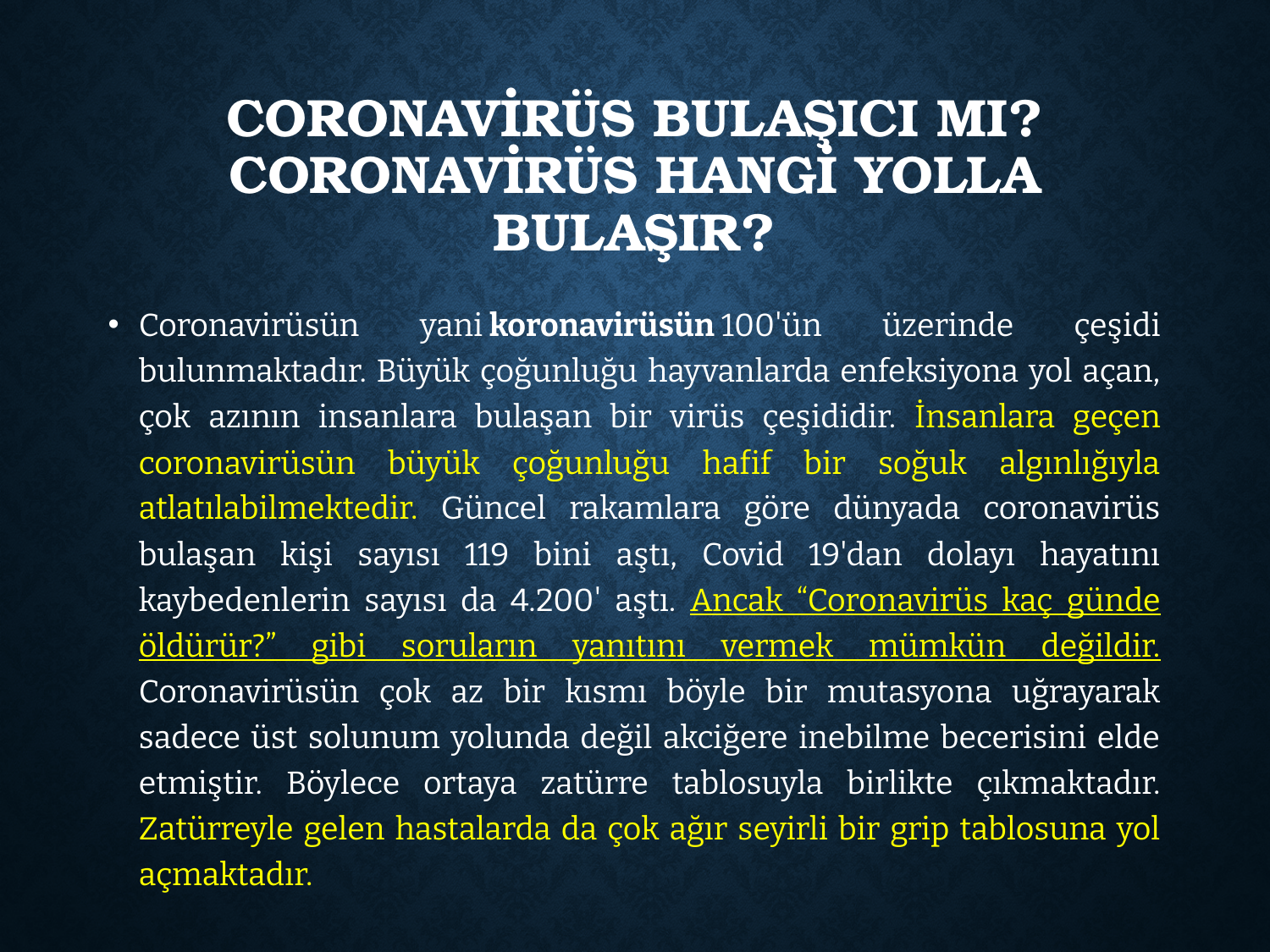

# Coronavirüs bulaşıcı mı? Coronavirüs hangi yolla bulaşır?
Coronavirüsün yani koronavirüsün 100'ün üzerinde çeşidi bulunmaktadır. Büyük çoğunluğu hayvanlarda enfeksiyona yol açan, çok azının insanlara bulaşan bir virüs çeşididir. İnsanlara geçen coronavirüsün büyük çoğunluğu hafif bir soğuk algınlığıyla atlatılabilmektedir. Güncel rakamlara göre dünyada coronavirüs bulaşan kişi sayısı 119 bini aştı, Covid 19'dan dolayı hayatını kaybedenlerin sayısı da 4.200' aştı. Ancak “Coronavirüs kaç günde öldürür?” gibi soruların yanıtını vermek mümkün değildir. Coronavirüsün çok az bir kısmı böyle bir mutasyona uğrayarak sadece üst solunum yolunda değil akciğere inebilme becerisini elde etmiştir. Böylece ortaya zatürre tablosuyla birlikte çıkmaktadır. Zatürreyle gelen hastalarda da çok ağır seyirli bir grip tablosuna yol açmaktadır.